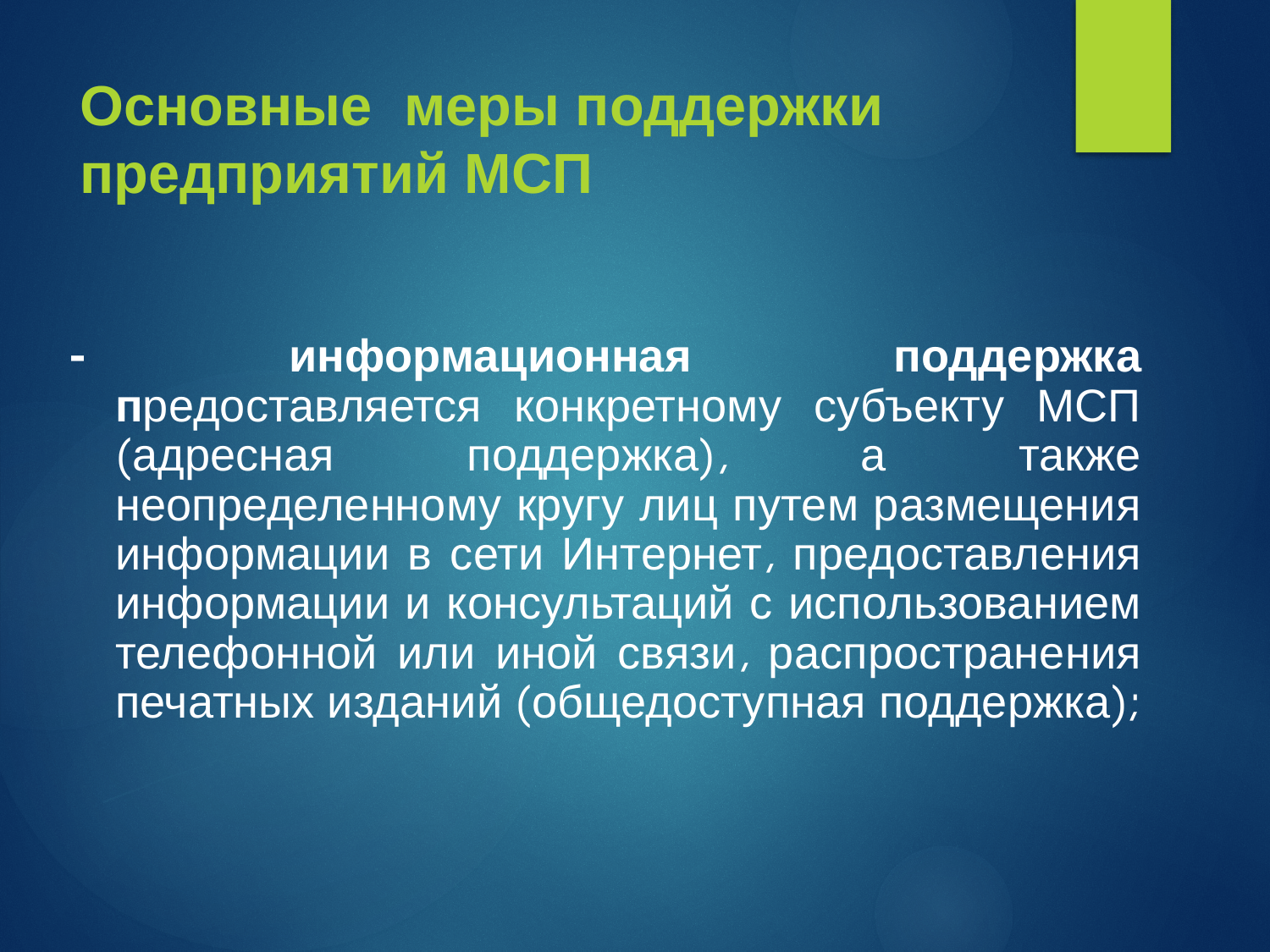

# Основные  меры поддержки предприятий МСП
- информационная поддержка предоставляется конкретному субъекту МСП (адресная поддержка), а также неопределенному кругу лиц путем размещения информации в сети Интернет, предоставления информации и консультаций с использованием телефонной или иной связи, распространения печатных изданий (общедоступная поддержка);